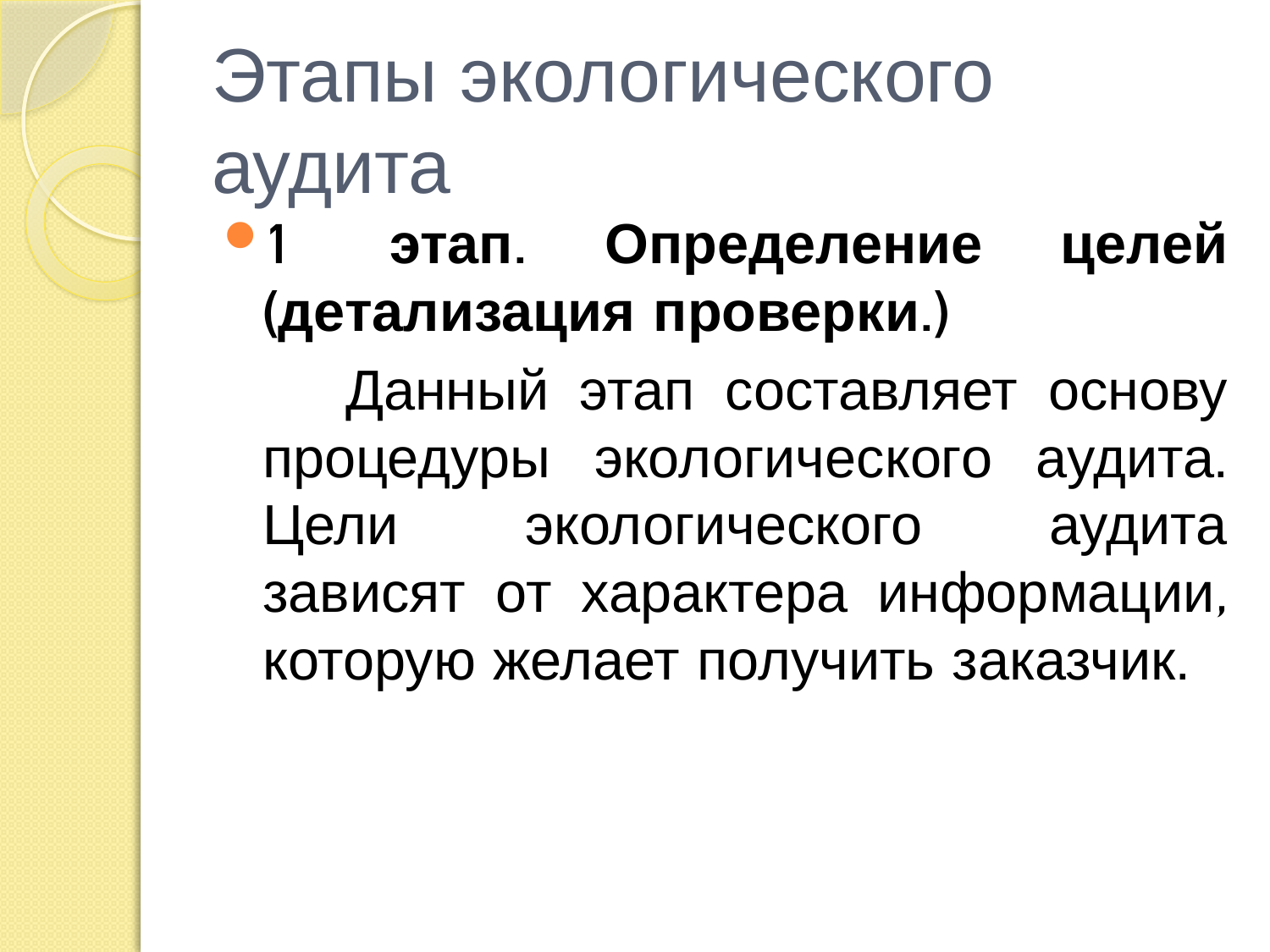

# Этапы экологического аудита
1	этап. Определение целей (детализация проверки.)
    Данный этап составляет основу процедуры экологического аудита. Цели экологического аудита зависят от характера информации, которую желает получить заказчик.